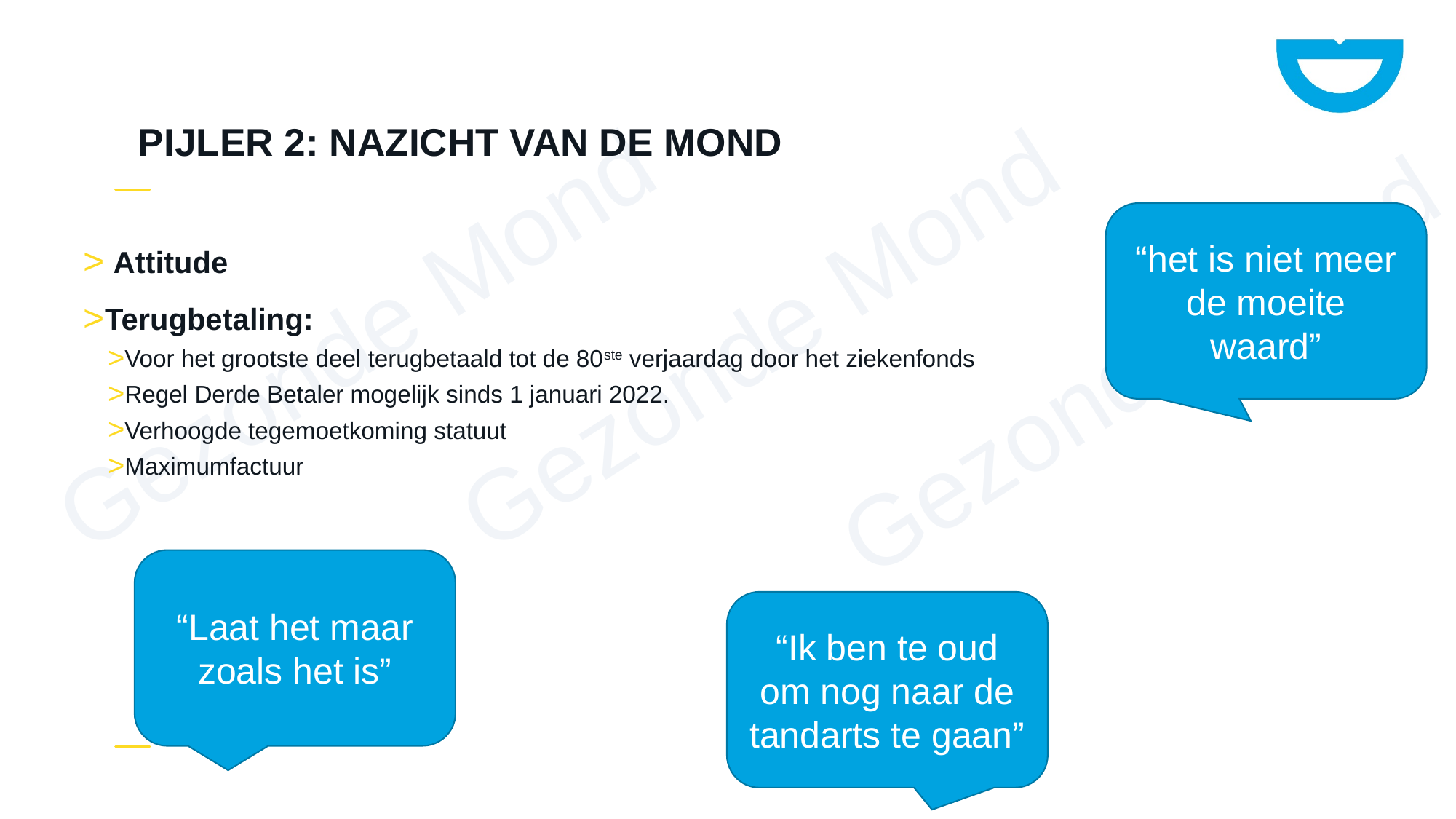

# Pijler 2: Nazicht van de mond
“het is niet meer de moeite waard”
 Attitude
Terugbetaling:
Voor het grootste deel terugbetaald tot de 80ste verjaardag door het ziekenfonds
Regel Derde Betaler mogelijk sinds 1 januari 2022.
Verhoogde tegemoetkoming statuut
Maximumfactuur
“Laat het maar zoals het is”
“Ik ben te oud om nog naar de tandarts te gaan”